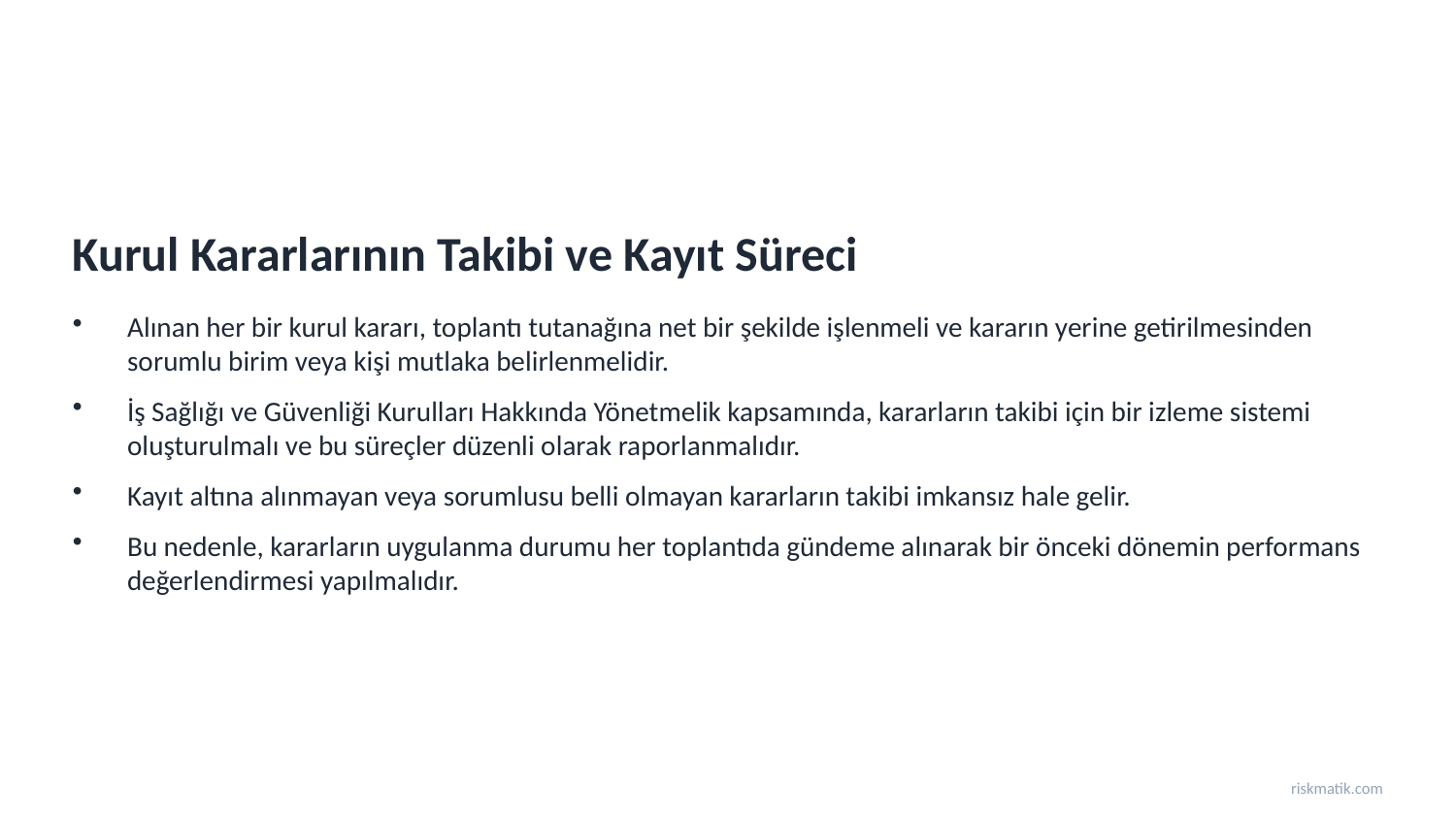

Kurul Kararlarının Takibi ve Kayıt Süreci
Alınan her bir kurul kararı, toplantı tutanağına net bir şekilde işlenmeli ve kararın yerine getirilmesinden sorumlu birim veya kişi mutlaka belirlenmelidir.
İş Sağlığı ve Güvenliği Kurulları Hakkında Yönetmelik kapsamında, kararların takibi için bir izleme sistemi oluşturulmalı ve bu süreçler düzenli olarak raporlanmalıdır.
Kayıt altına alınmayan veya sorumlusu belli olmayan kararların takibi imkansız hale gelir.
Bu nedenle, kararların uygulanma durumu her toplantıda gündeme alınarak bir önceki dönemin performans değerlendirmesi yapılmalıdır.
riskmatik.com